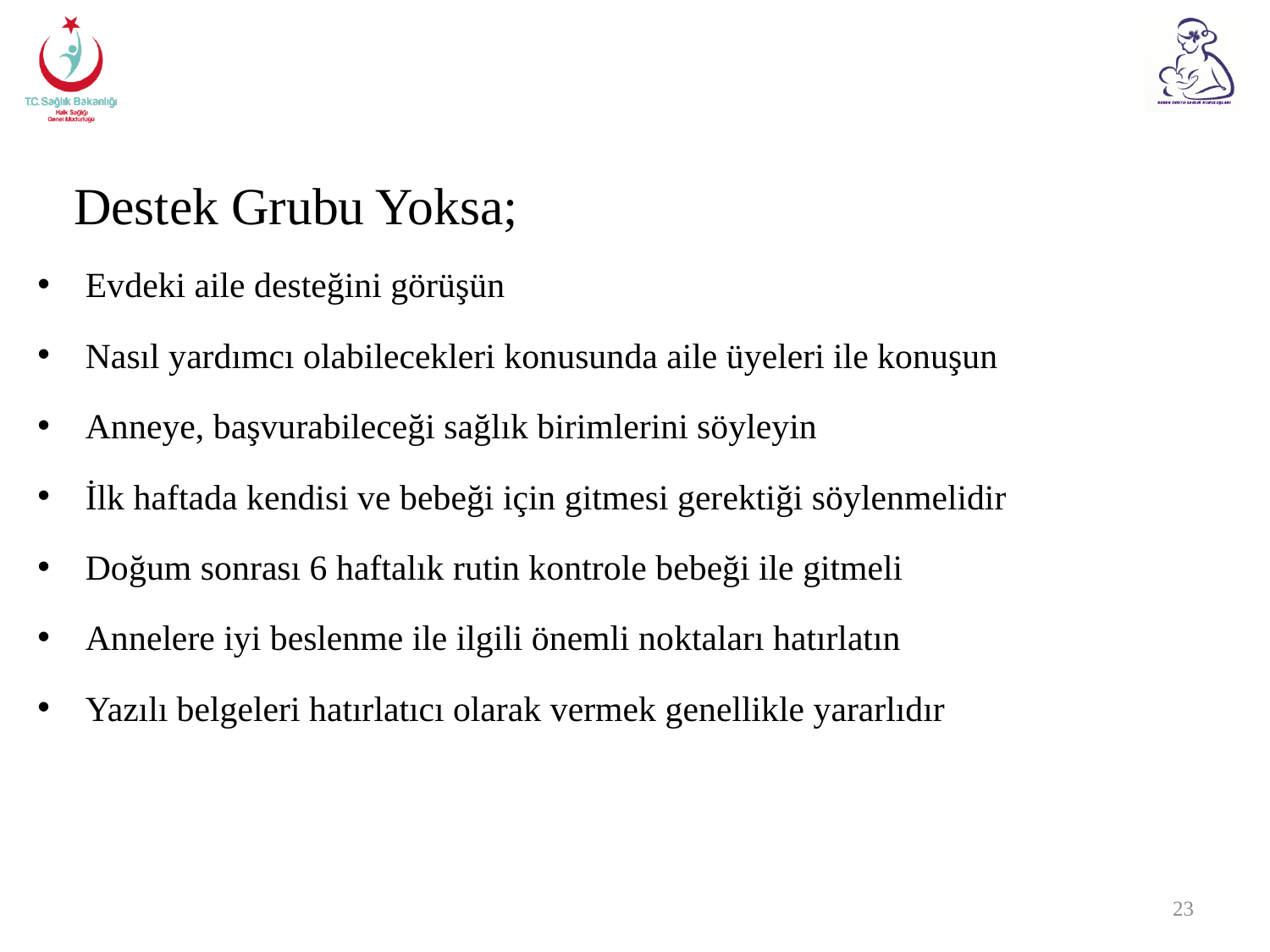

# Destek Grubu Yoksa;
Evdeki aile desteğini görüşün
Nasıl yardımcı olabilecekleri konusunda aile üyeleri ile konuşun
Anneye, başvurabileceği sağlık birimlerini söyleyin
İlk haftada kendisi ve bebeği için gitmesi gerektiği söylenmelidir
Doğum sonrası 6 haftalık rutin kontrole bebeği ile gitmeli
Annelere iyi beslenme ile ilgili önemli noktaları hatırlatın
Yazılı belgeleri hatırlatıcı olarak vermek genellikle yararlıdır
23